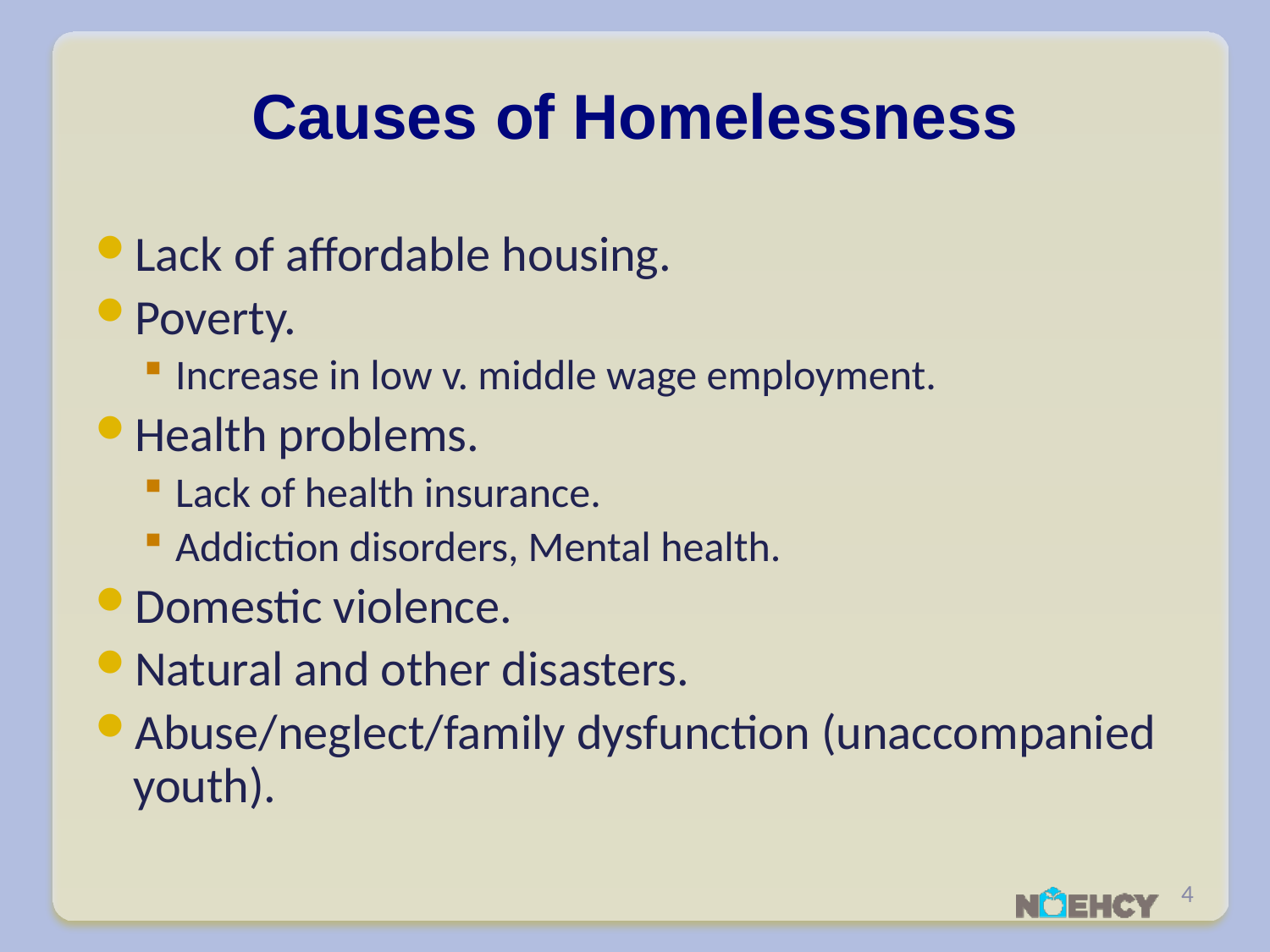

# Causes of Homelessness
Lack of affordable housing.
Poverty.
Increase in low v. middle wage employment.
Health problems.
Lack of health insurance.
Addiction disorders, Mental health.
Domestic violence.
Natural and other disasters.
Abuse/neglect/family dysfunction (unaccompanied youth).

4